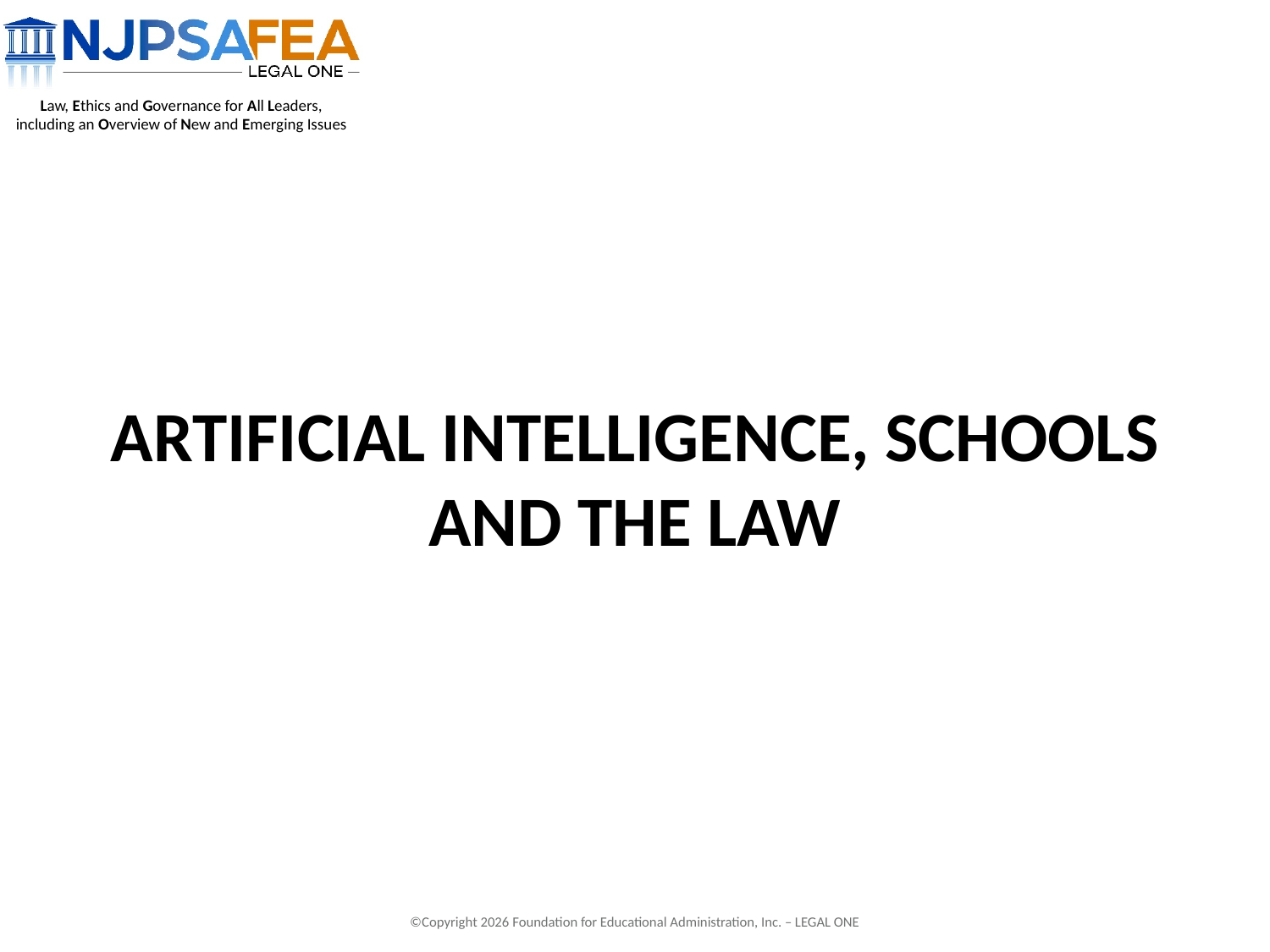

# Artificial intelligence, schools and the law